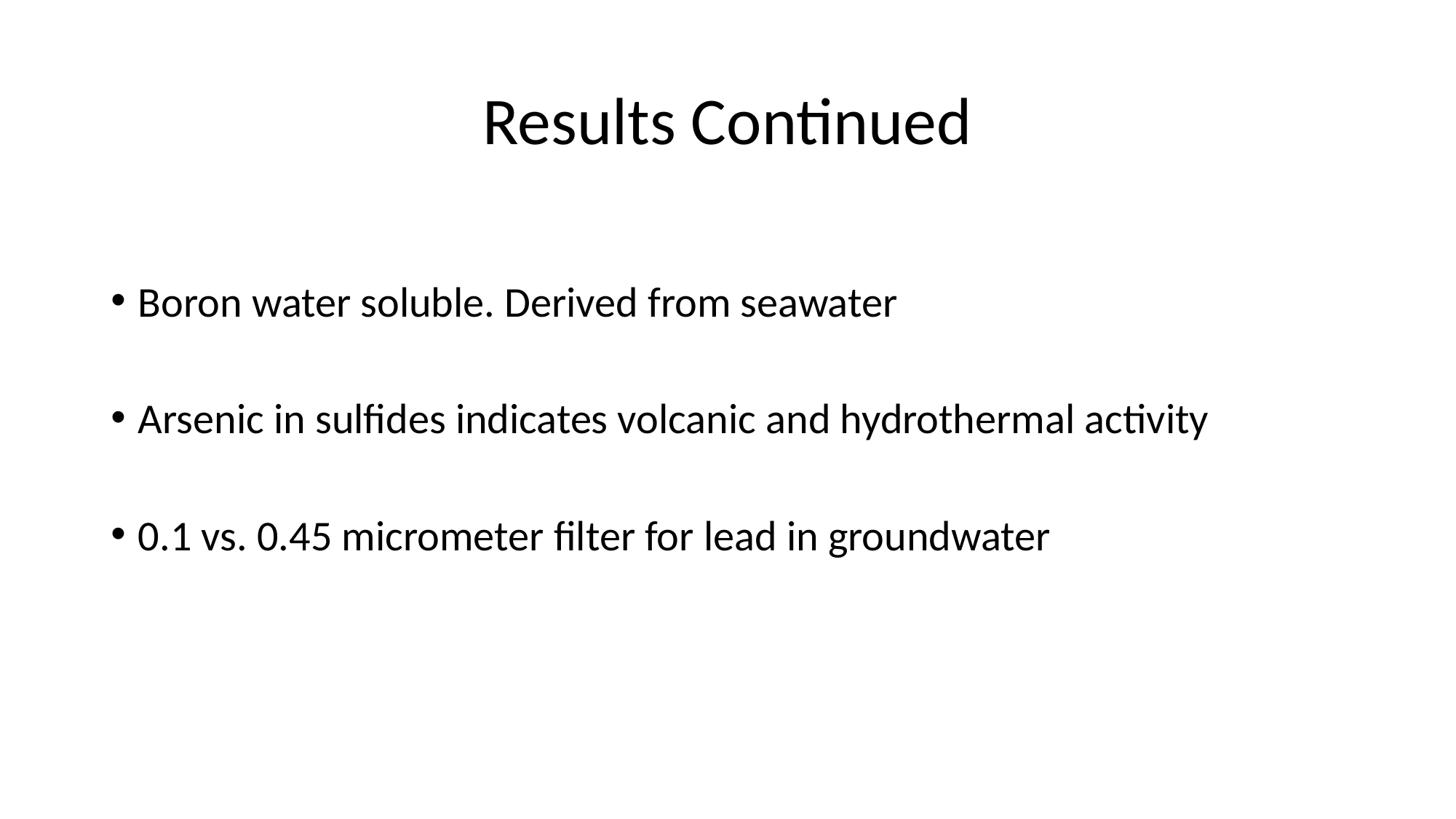

# Results Continued
Boron water soluble. Derived from seawater
Arsenic in sulfides indicates volcanic and hydrothermal activity
0.1 vs. 0.45 micrometer filter for lead in groundwater